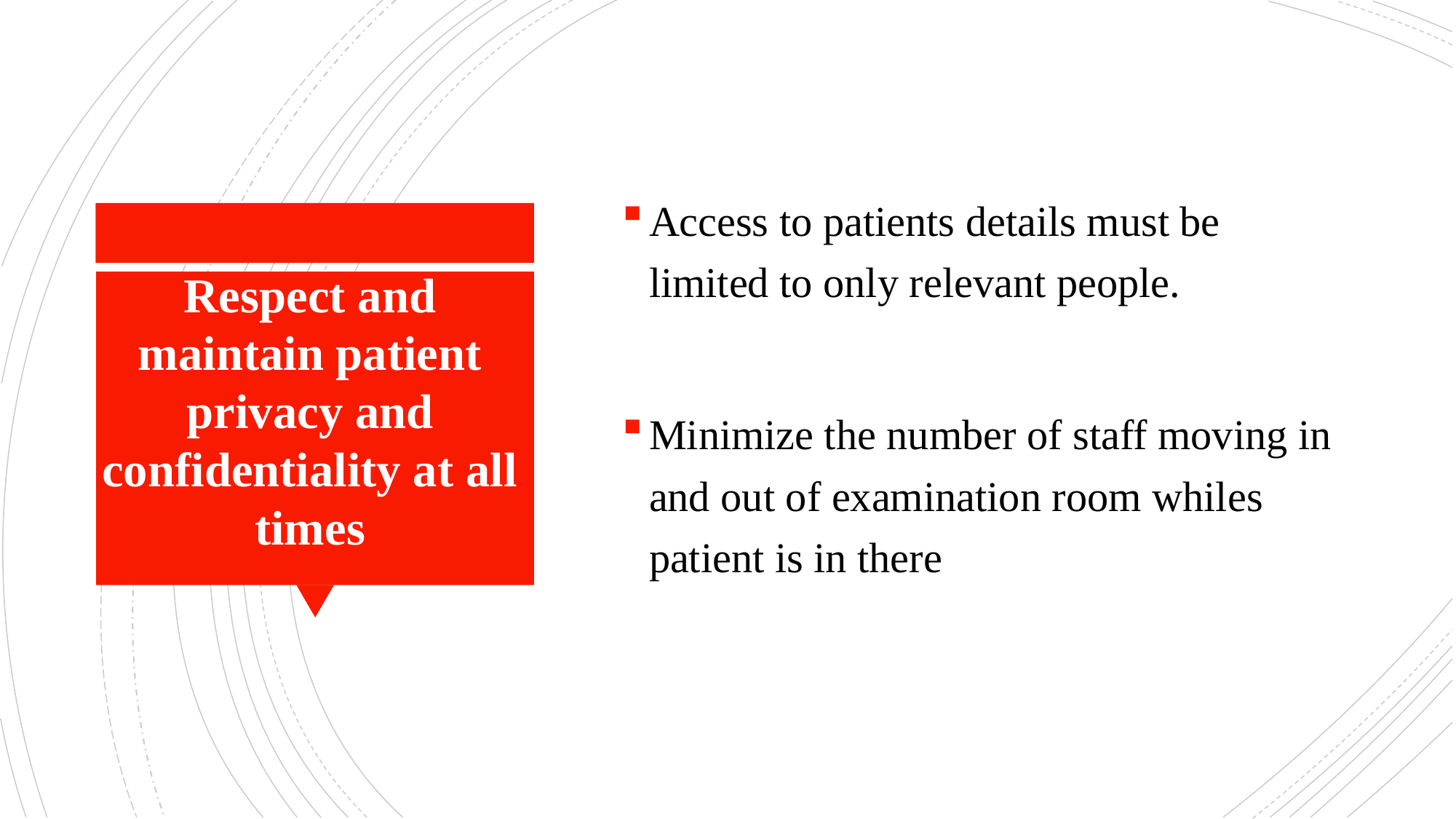

#
Access to patients details must be limited to only relevant people.

Minimize the number of staff moving in and out of examination room whiles patient is in there

Respect and maintain patient privacy and confidentiality at all times